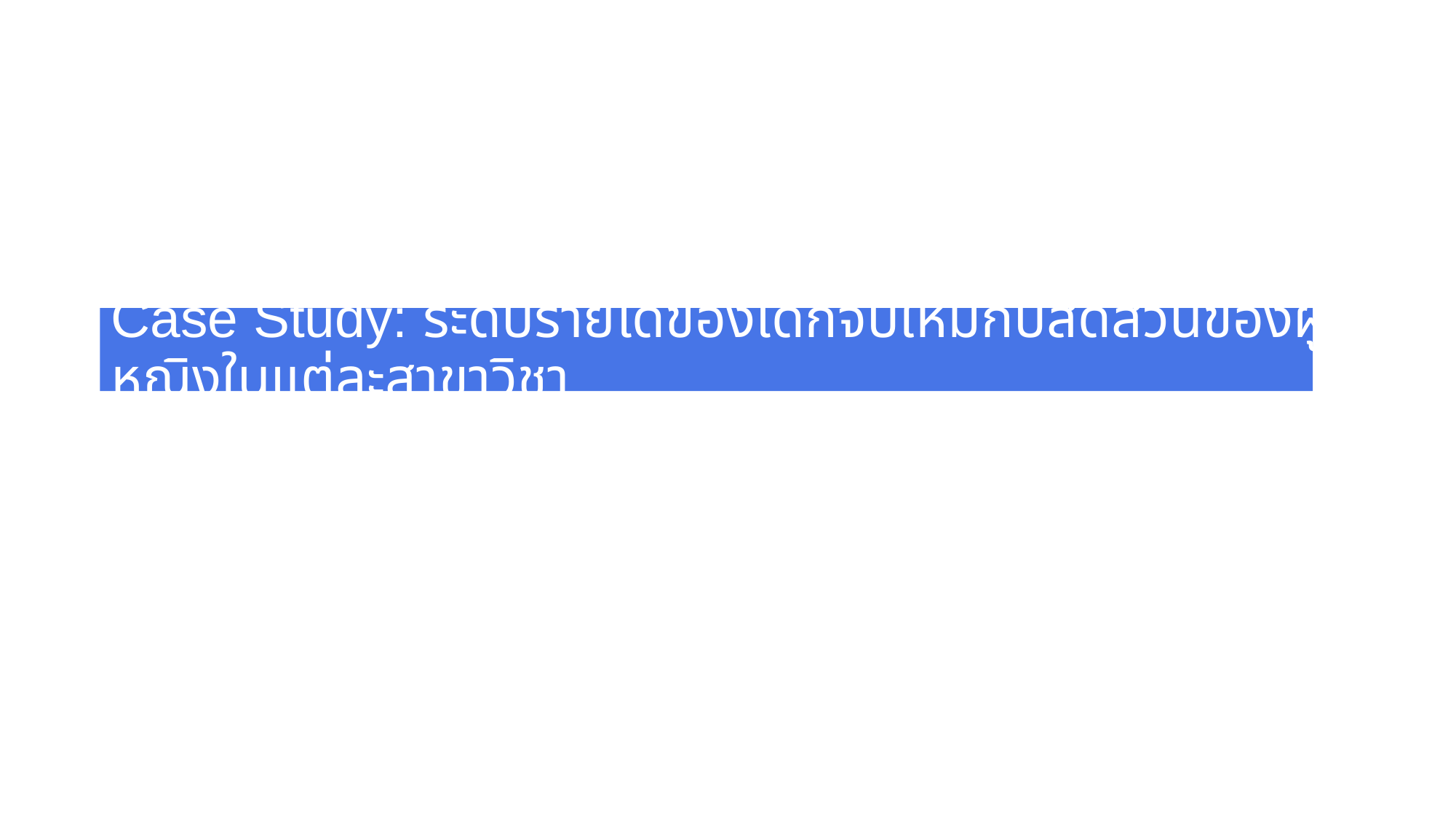

# Case Study: ระดับรายได้ของเด็กจบใหม่กับสัดส่วนของผู้หญิงในแต่ละสาขาวิชา